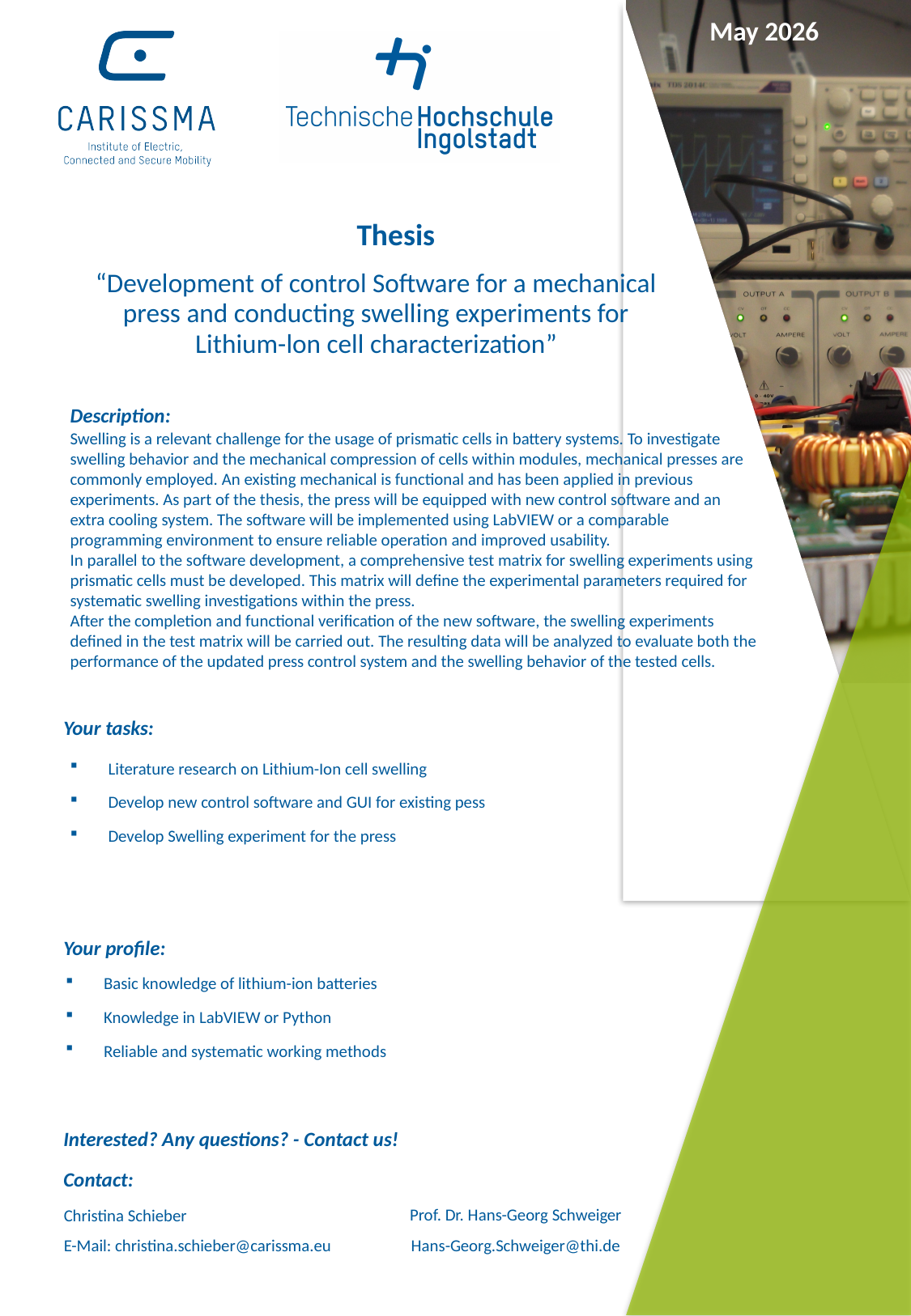

May 2026
Thesis
“Development of control Software for a mechanical press and conducting swelling experiments for Lithium-lon cell characterization”
Description:
Swelling is a relevant challenge for the usage of prismatic cells in battery systems. To investigate swelling behavior and the mechanical compression of cells within modules, mechanical presses are commonly employed. An existing mechanical is functional and has been applied in previous experiments. As part of the thesis, the press will be equipped with new control software and an extra cooling system. The software will be implemented using LabVIEW or a comparable programming environment to ensure reliable operation and improved usability.
In parallel to the software development, a comprehensive test matrix for swelling experiments using prismatic cells must be developed. This matrix will define the experimental parameters required for systematic swelling investigations within the press.
After the completion and functional verification of the new software, the swelling experiments defined in the test matrix will be carried out. The resulting data will be analyzed to evaluate both the performance of the updated press control system and the swelling behavior of the tested cells.
Your tasks:
Literature research on Lithium-Ion cell swelling
Develop new control software and GUI for existing pess
Develop Swelling experiment for the press
Your profile:
Basic knowledge of lithium-ion batteries
Knowledge in LabVIEW or Python
Reliable and systematic working methods
Interested? Any questions? - Contact us!
Contact:
Prof. Dr. Hans-Georg Schweiger
Hans-Georg.Schweiger@thi.de
Christina Schieber
E-Mail: christina.schieber@carissma.eu